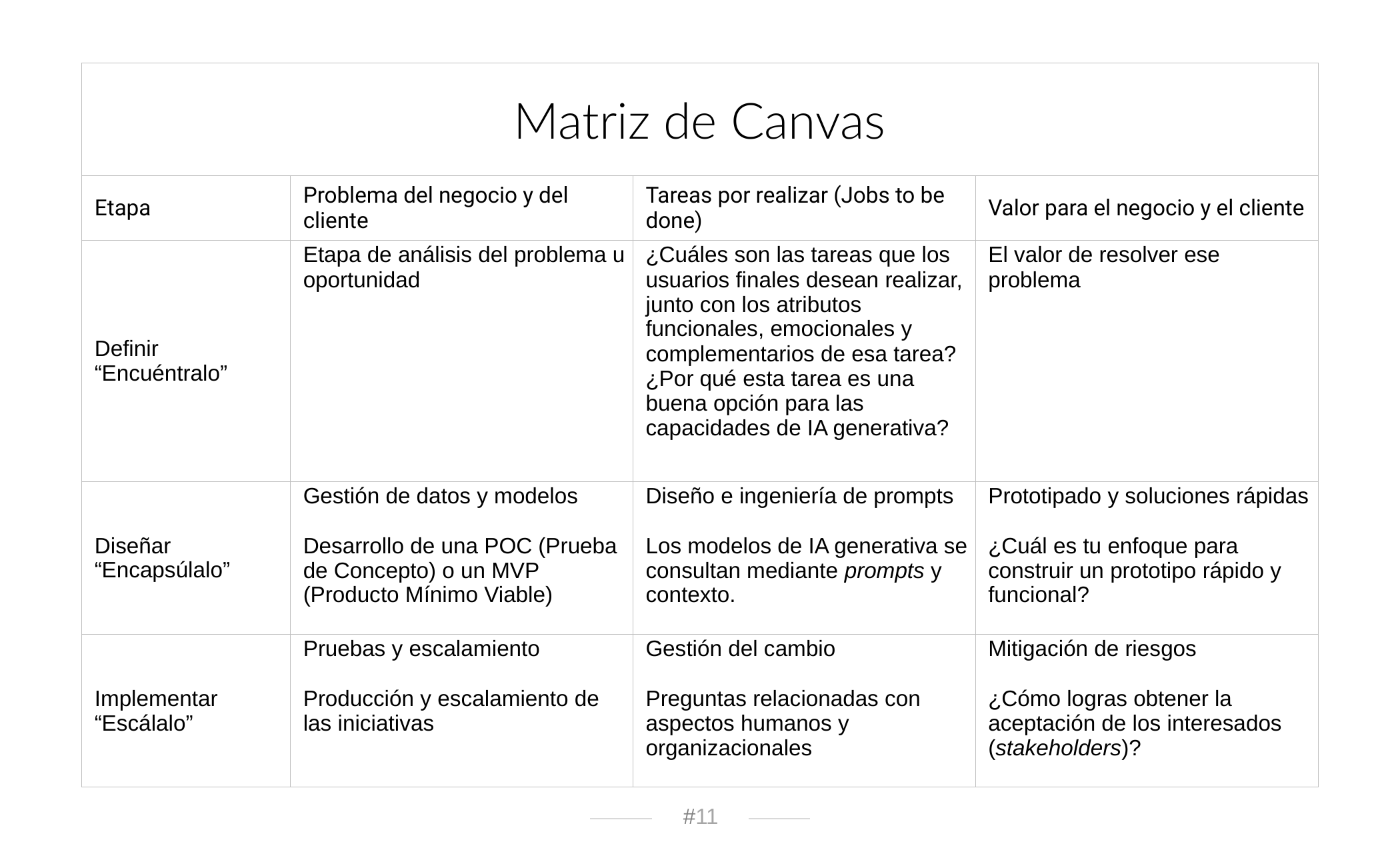

| Matriz de Canvas |  |  |  |
| --- | --- | --- | --- |
| Etapa | Problema del negocio y del cliente | Tareas por realizar (Jobs to be done) | Valor para el negocio y el cliente |
| Definir “Encuéntralo” | Etapa de análisis del problema u oportunidad | ¿Cuáles son las tareas que los usuarios finales desean realizar, junto con los atributos funcionales, emocionales y complementarios de esa tarea? ¿Por qué esta tarea es una buena opción para las capacidades de IA generativa? | El valor de resolver ese problema |
| Diseñar “Encapsúlalo” | Gestión de datos y modelos Desarrollo de una POC (Prueba de Concepto) o un MVP (Producto Mínimo Viable) | Diseño e ingeniería de prompts Los modelos de IA generativa se consultan mediante prompts y contexto. | Prototipado y soluciones rápidas ¿Cuál es tu enfoque para construir un prototipo rápido y funcional? |
| Implementar “Escálalo” | Pruebas y escalamiento Producción y escalamiento de las iniciativas | Gestión del cambio Preguntas relacionadas con aspectos humanos y organizacionales | Mitigación de riesgos ¿Cómo logras obtener la aceptación de los interesados (stakeholders)? |
#11